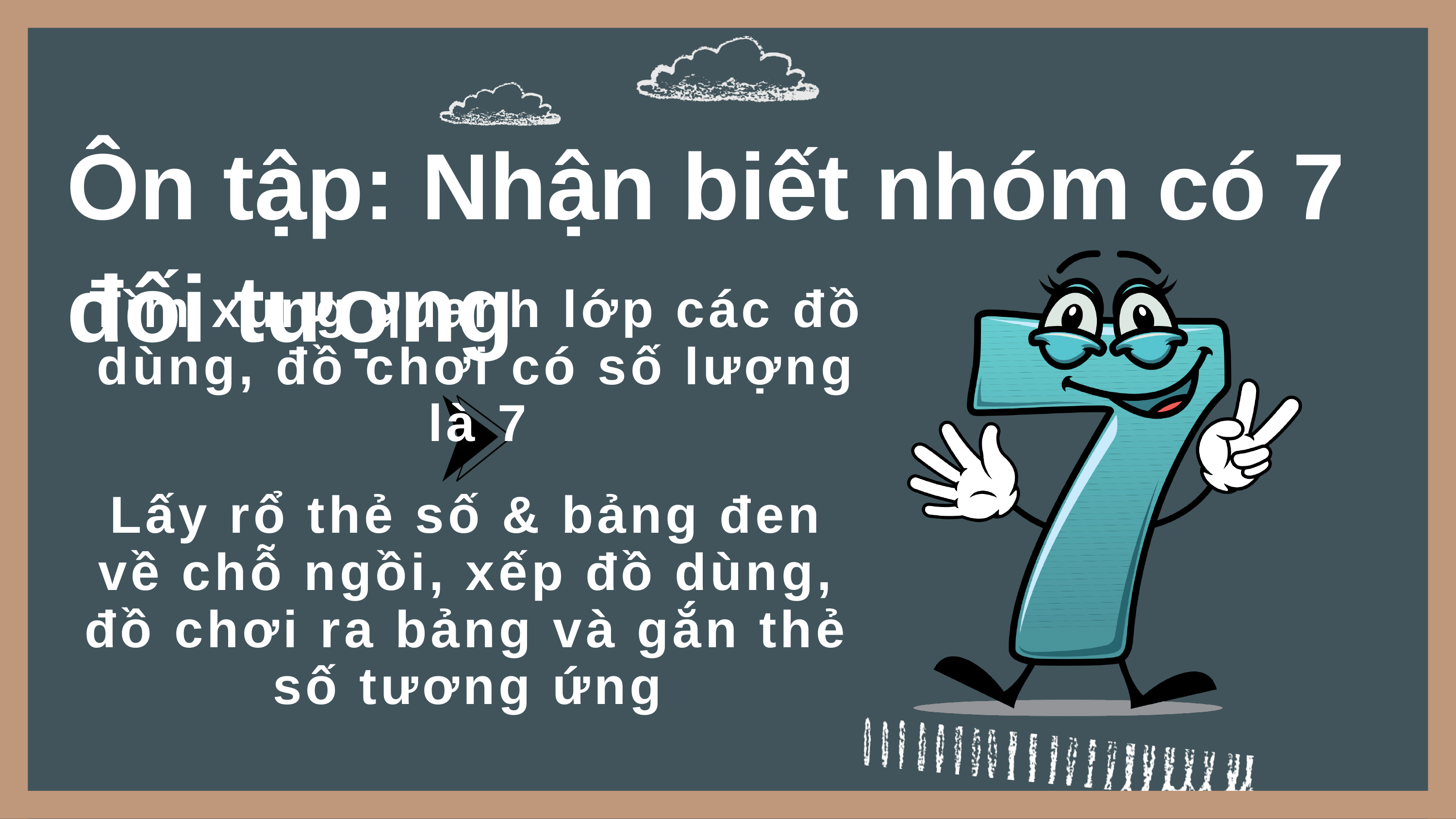

Ôn tập: Nhận biết nhóm có 7 đối tượng

Tìm xung quanh lớp các đồ dùng, đồ chơi có số lượng là 7

Lấy rổ thẻ số & bảng đen về chỗ ngồi, xếp đồ dùng, đồ chơi ra bảng và gắn thẻ số tương ứng